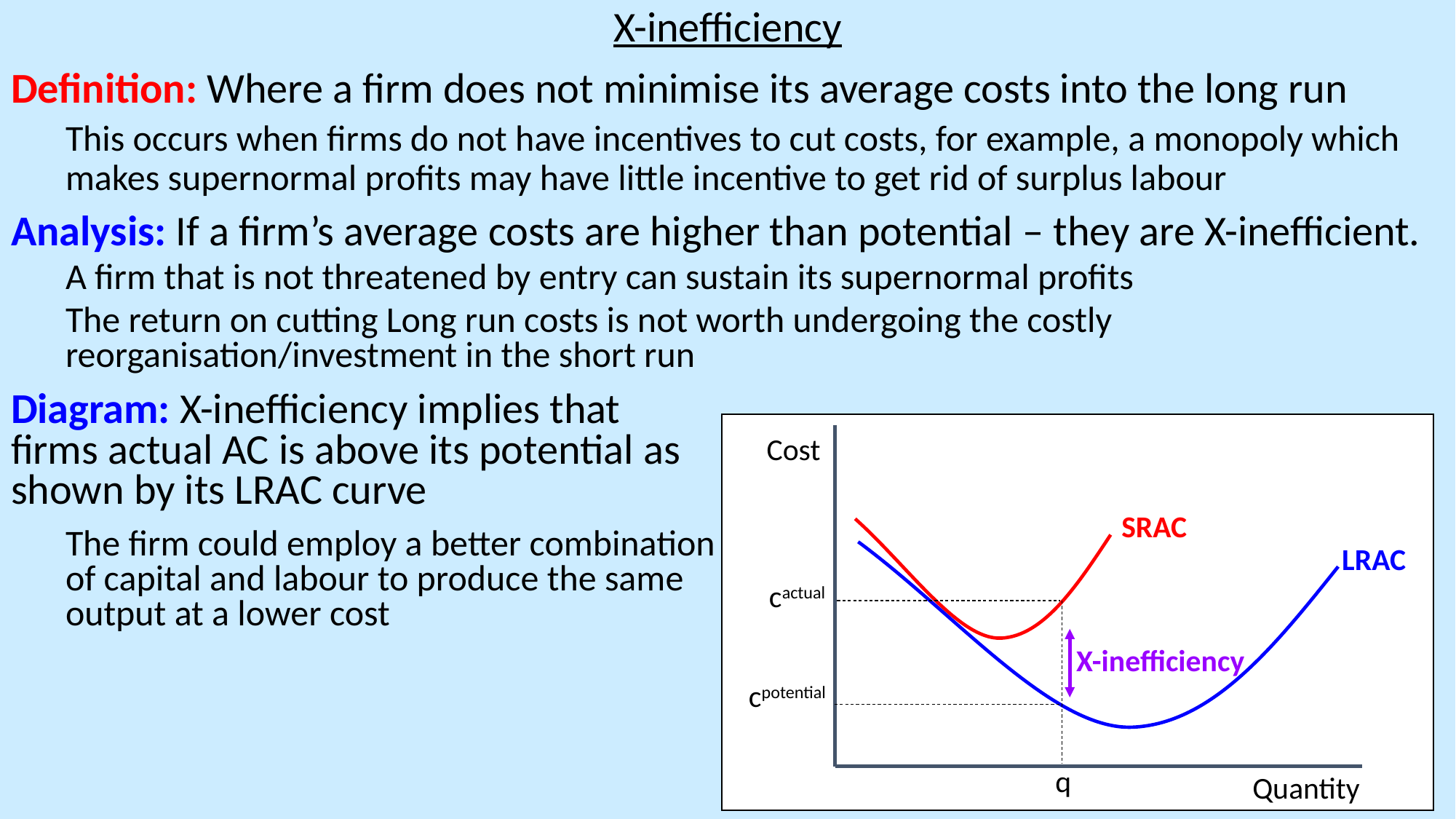

X-inefficiency
Definition: Where a firm does not minimise its average costs into the long run
This occurs when firms do not have incentives to cut costs, for example, a monopoly which makes supernormal profits may have little incentive to get rid of surplus labour
Analysis: If a firm’s average costs are higher than potential – they are X-inefficient.
A firm that is not threatened by entry can sustain its supernormal profits
The return on cutting Long run costs is not worth undergoing the costly reorganisation/investment in the short run

Diagram: X-inefficiency implies that firms actual AC is above its potential as shown by its LRAC curve
The firm could employ a better combination of capital and labour to produce the same output at a lower cost

Cost
SRAC

LRAC

cactual
X-inefficiency
cpotential
q
Quantity